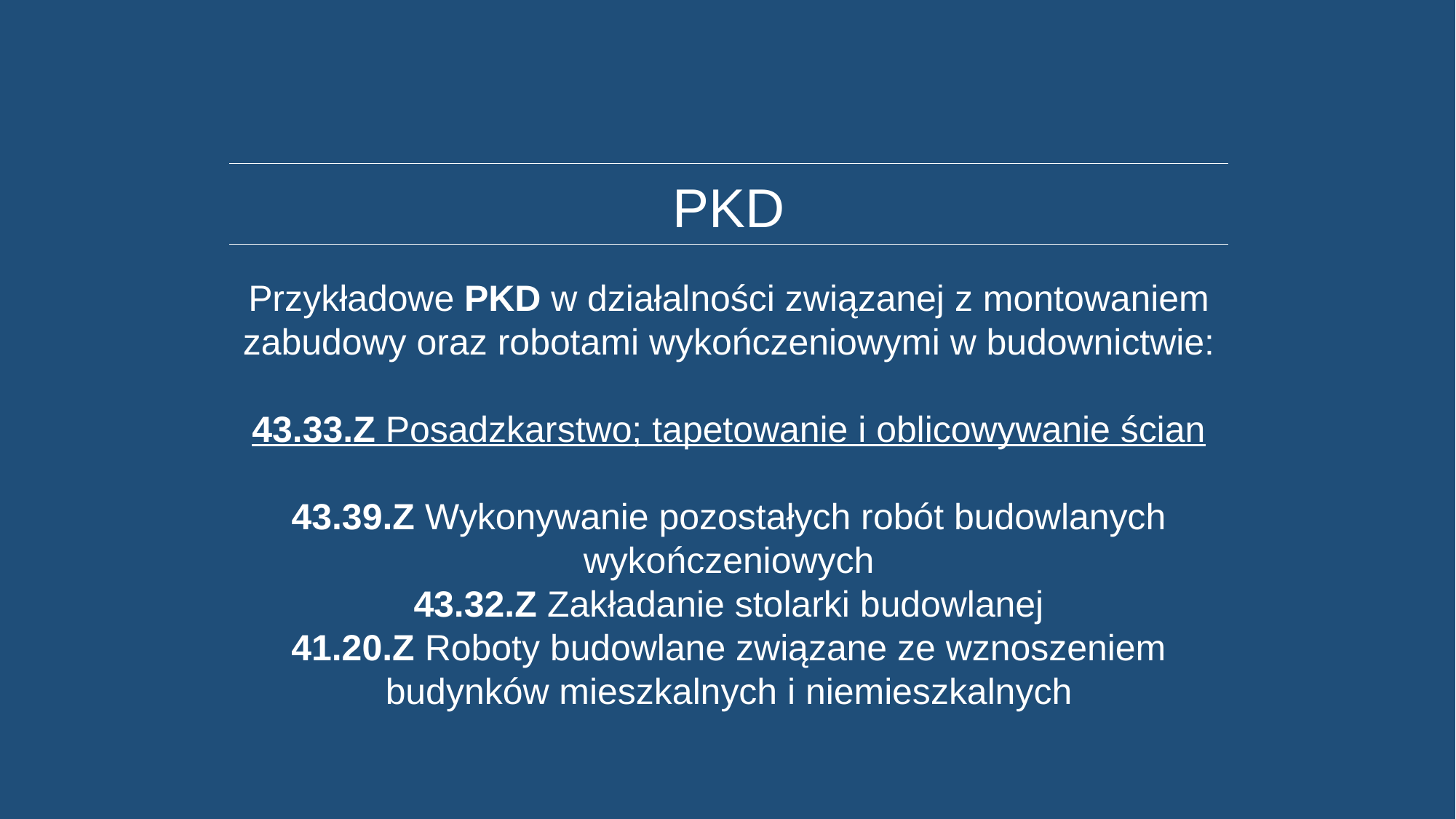

PKD
Przykładowe PKD w działalności związanej z montowaniem zabudowy oraz robotami wykończeniowymi w budownictwie:

43.33.Z Posadzkarstwo; tapetowanie i oblicowywanie ścian

43.39.Z Wykonywanie pozostałych robót budowlanych wykończeniowych
43.32.Z Zakładanie stolarki budowlanej
41.20.Z Roboty budowlane związane ze wznoszeniem budynków mieszkalnych i niemieszkalnych